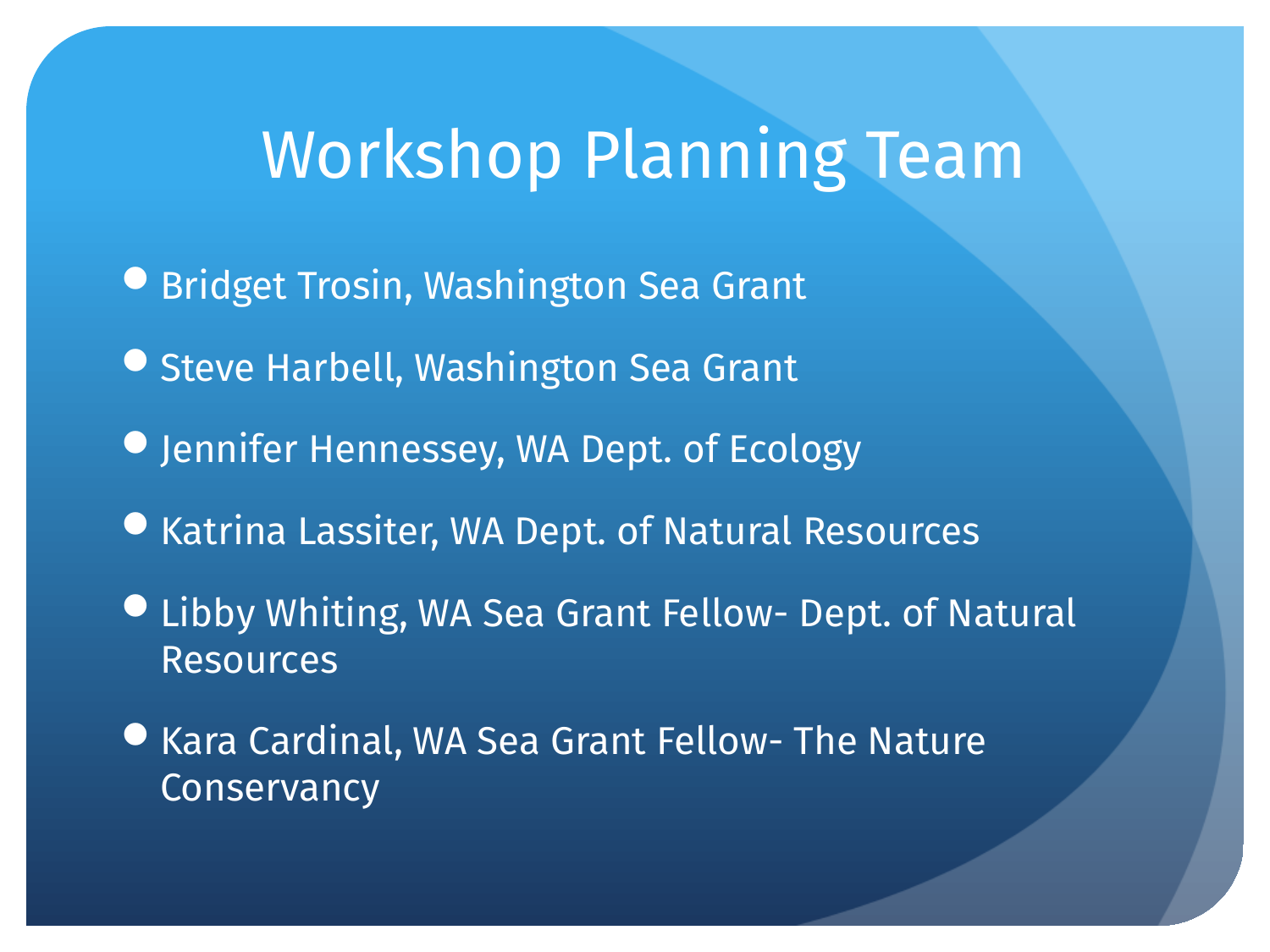

# Workshop Planning Team
Bridget Trosin, Washington Sea Grant
Steve Harbell, Washington Sea Grant
Jennifer Hennessey, WA Dept. of Ecology
Katrina Lassiter, WA Dept. of Natural Resources
Libby Whiting, WA Sea Grant Fellow- Dept. of Natural Resources
Kara Cardinal, WA Sea Grant Fellow- The Nature Conservancy